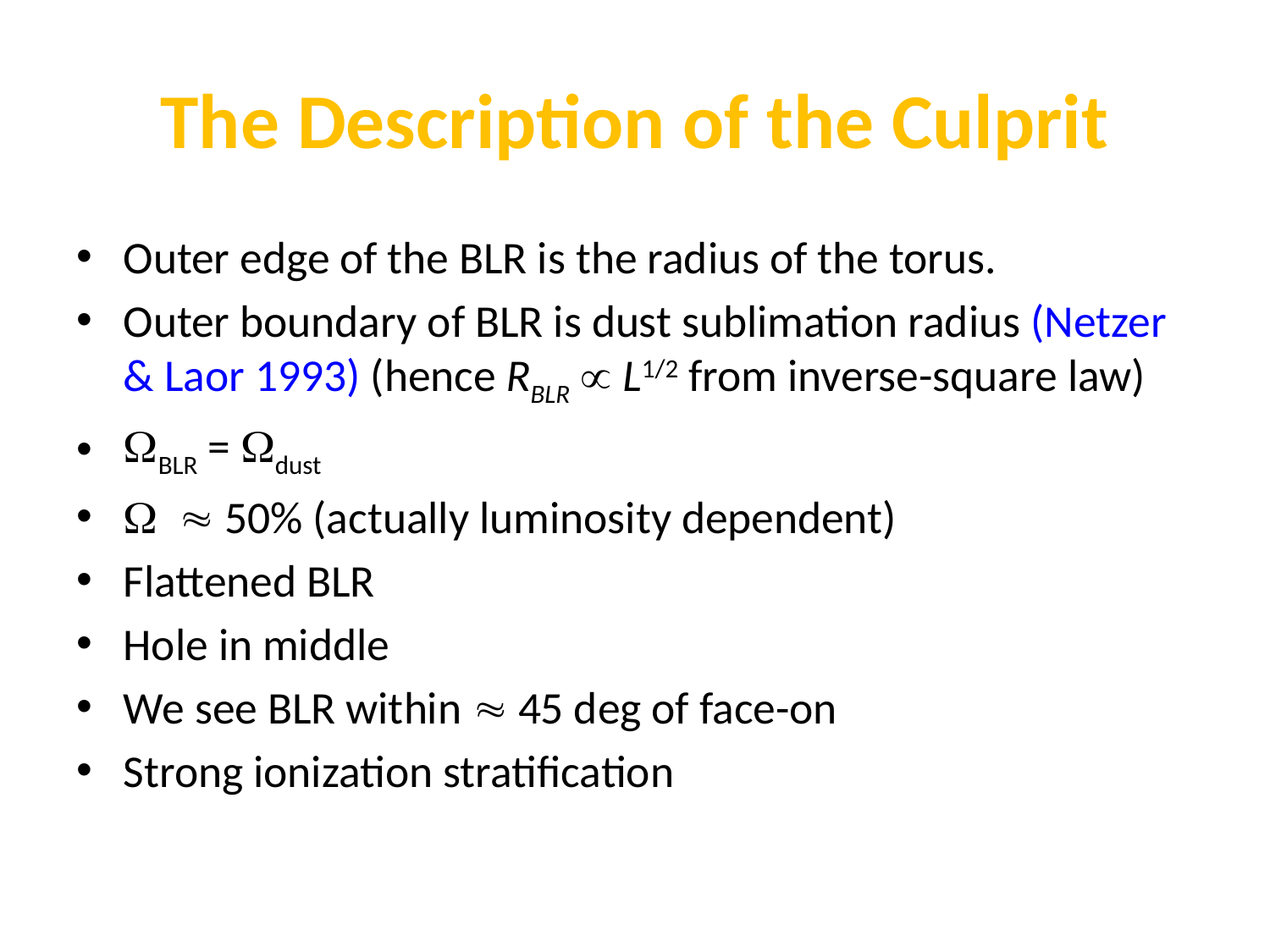

# The Description of the Culprit
Outer edge of the BLR is the radius of the torus.
Outer boundary of BLR is dust sublimation radius (Netzer & Laor 1993) (hence RBLR ∝ L1/2 from inverse-square law)
ΩBLR = Ωdust
Ω  ≈ 50% (actually luminosity dependent)
Flattened BLR
Hole in middle
We see BLR within ≈ 45 deg of face-on
Strong ionization stratification